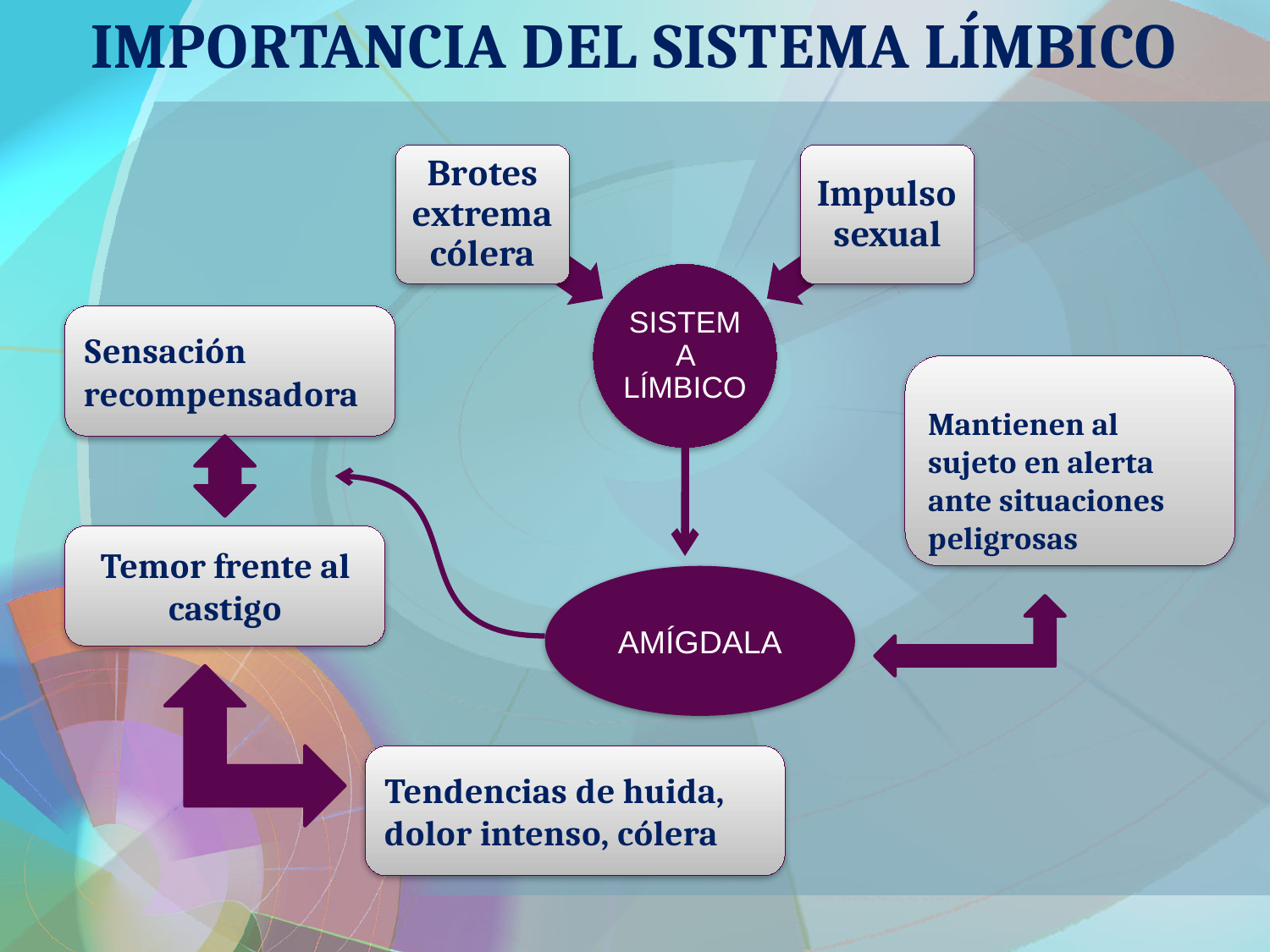

# IMPORTANCIA DEL SISTEMA LÍMBICO
SISTEMA LÍMBICO
Brotes extrema cólera
Impulso sexual
Sensación recompensadora

Mantienen al sujeto en alerta ante situaciones peligrosas

Temor frente al castigo
AMÍGDALA

Tendencias de huida, dolor intenso, cólera